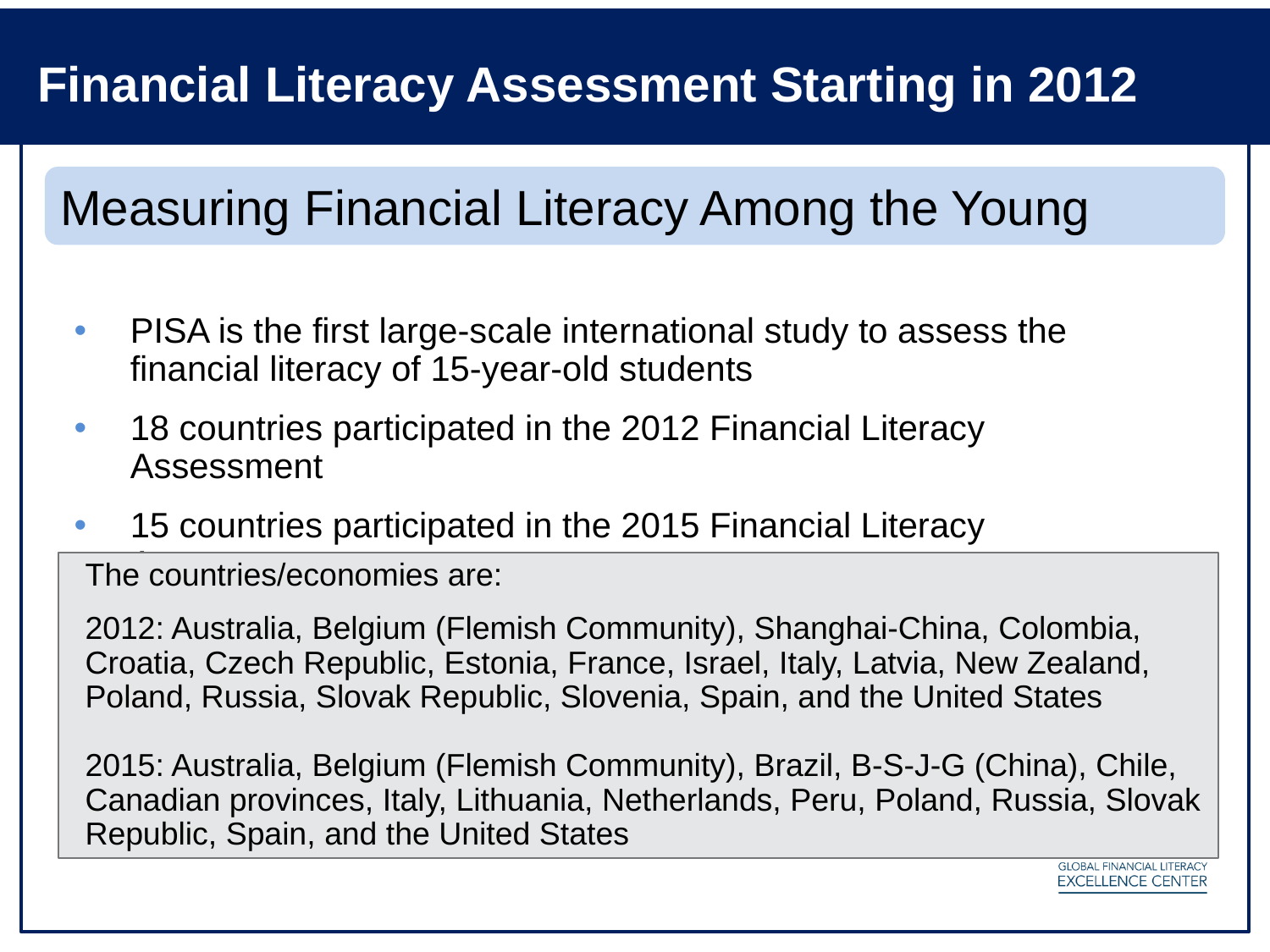

Financial Literacy Assessment Starting in 2012
Measuring Financial Literacy Among the Young

PISA is the first large-scale international study to assess the financial literacy of 15-year-old students
18 countries participated in the 2012 Financial Literacy Assessment
15 countries participated in the 2015 Financial Literacy Assessment

Título da Palestra
Nome do palestrante
The countries/economies are:

2012: Australia, Belgium (Flemish Community), Shanghai-China, Colombia, Croatia, Czech Republic, Estonia, France, Israel, Italy, Latvia, New Zealand, Poland, Russia, Slovak Republic, Slovenia, Spain, and the United States

2015: Australia, Belgium (Flemish Community), Brazil, B-S-J-G (China), Chile, Canadian provinces, Italy, Lithuania, Netherlands, Peru, Poland, Russia, Slovak Republic, Spain, and the United States